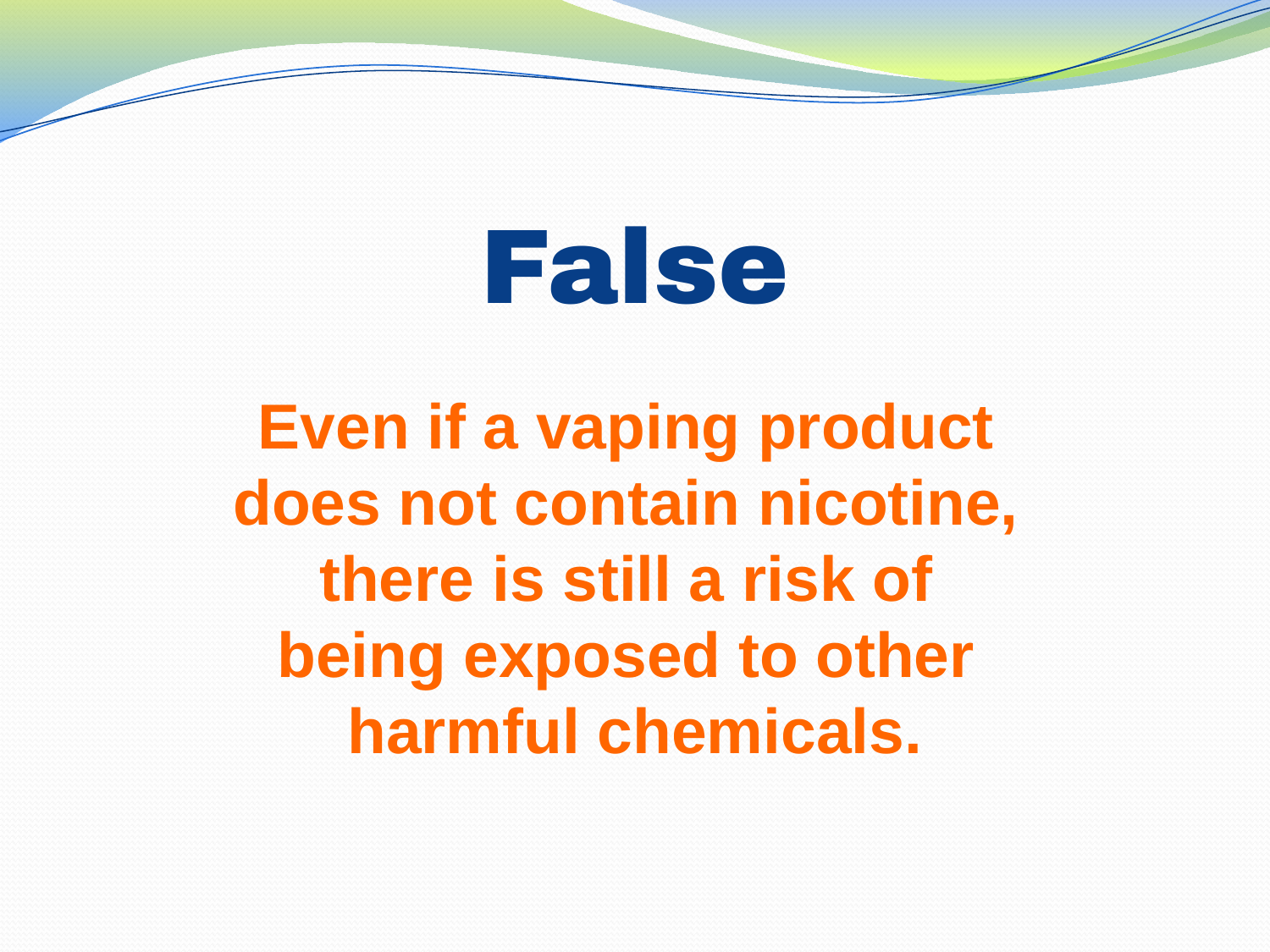

# False
Even if a vaping product
does not contain nicotine,
there is still a risk of
being exposed to other
harmful chemicals.